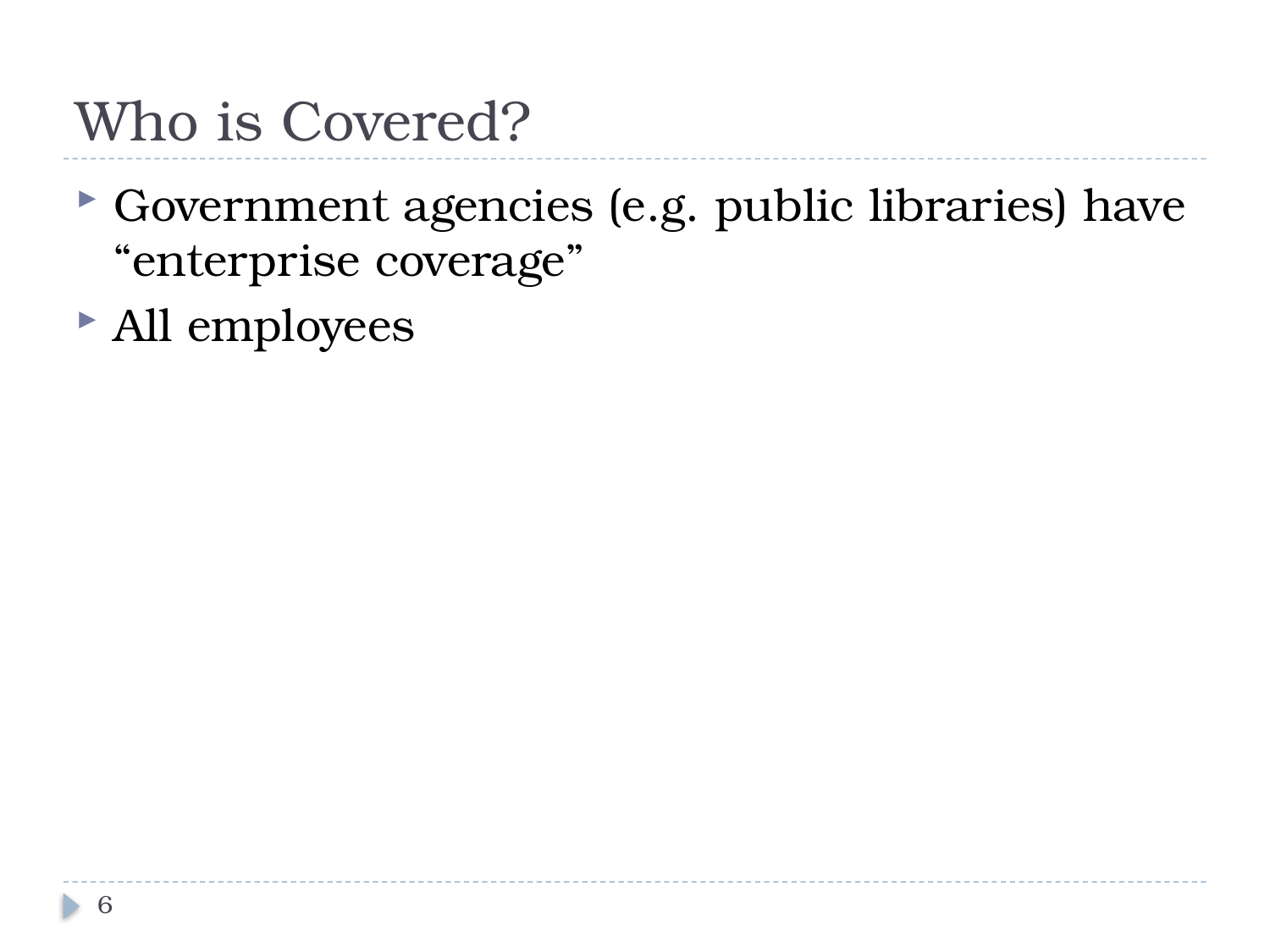

# Who is Covered?
Government agencies (e.g. public libraries) have “enterprise coverage”
All employees

6